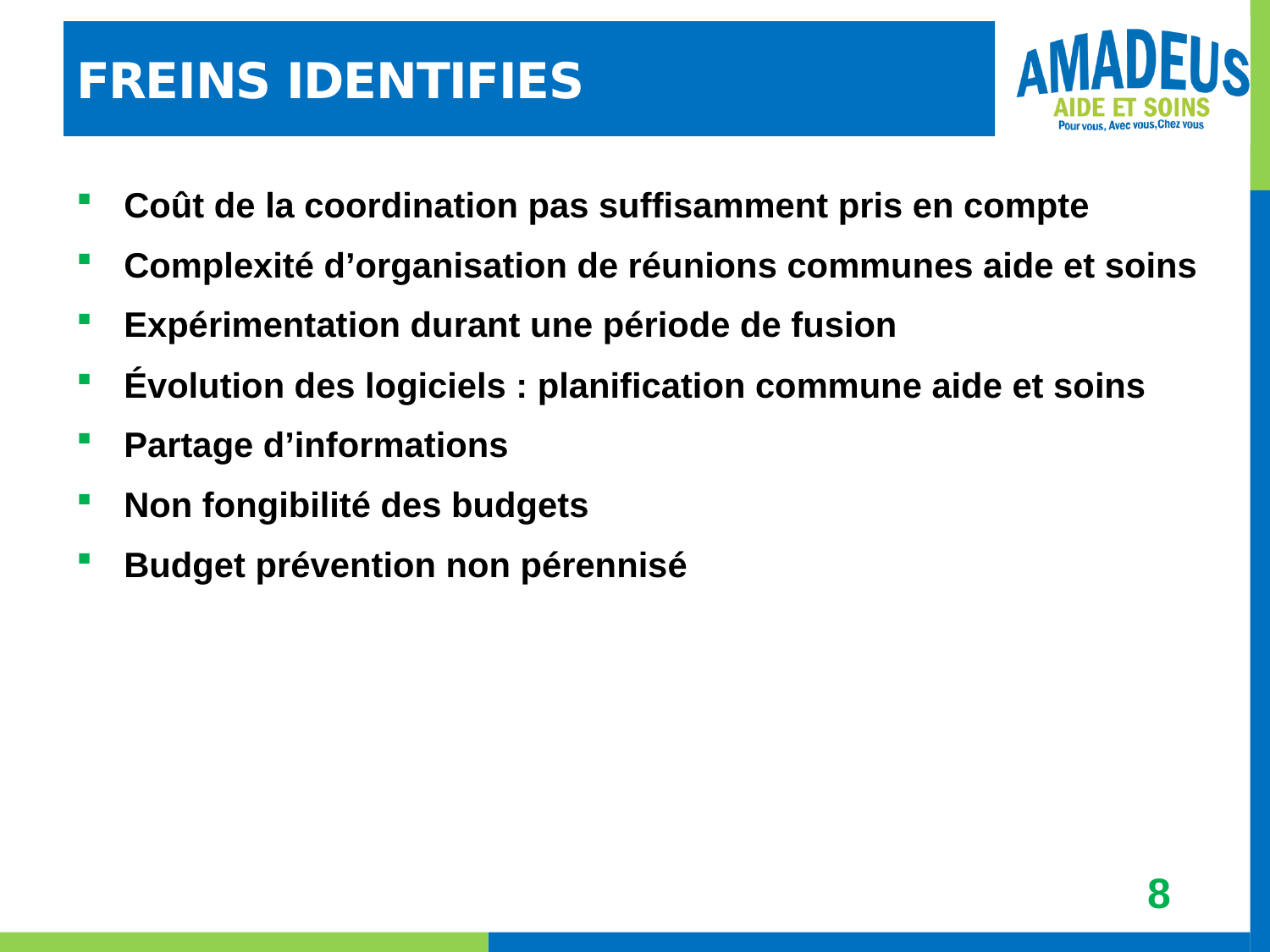

# Freins IDENTIFIES
Coût de la coordination pas suffisamment pris en compte
Complexité d’organisation de réunions communes aide et soins
Expérimentation durant une période de fusion
Évolution des logiciels : planification commune aide et soins
Partage d’informations
Non fongibilité des budgets
Budget prévention non pérennisé

8